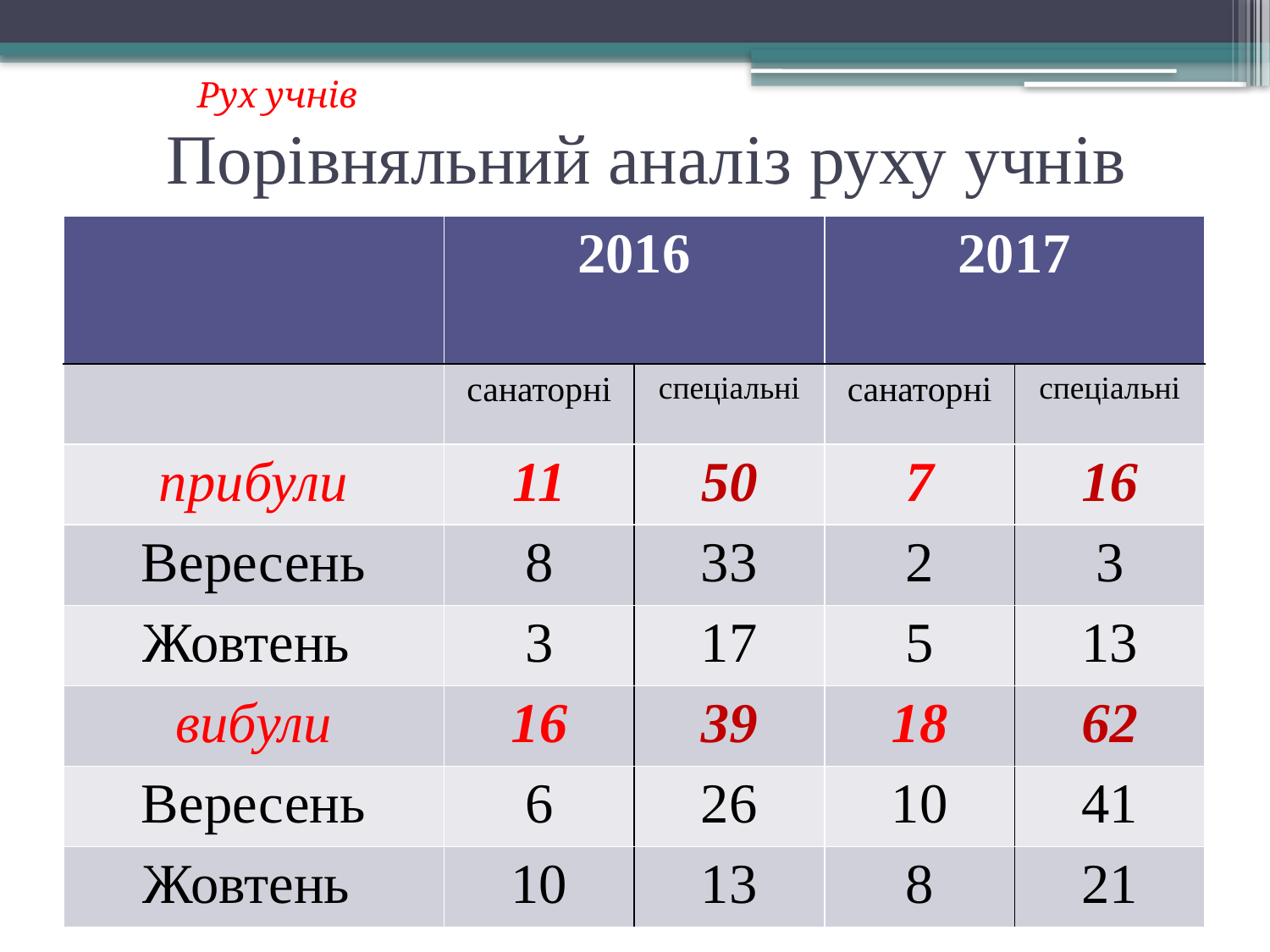

Рух учнів
# Порівняльний аналіз руху учнів
|  | 2016 |  | 2017 |  |
| --- | --- | --- | --- | --- |
|  | санаторні | спеціальні | санаторні | спеціальні |
| прибули | 11 | 50 | 7 | 16 |
| Вересень | 8 | 33 | 2 | 3 |
| Жовтень | 3 | 17 | 5 | 13 |
| вибули | 16 | 39 | 18 | 62 |
| Вересень | 6 | 26 | 10 | 41 |
| Жовтень | 10 | 13 | 8 | 21 |